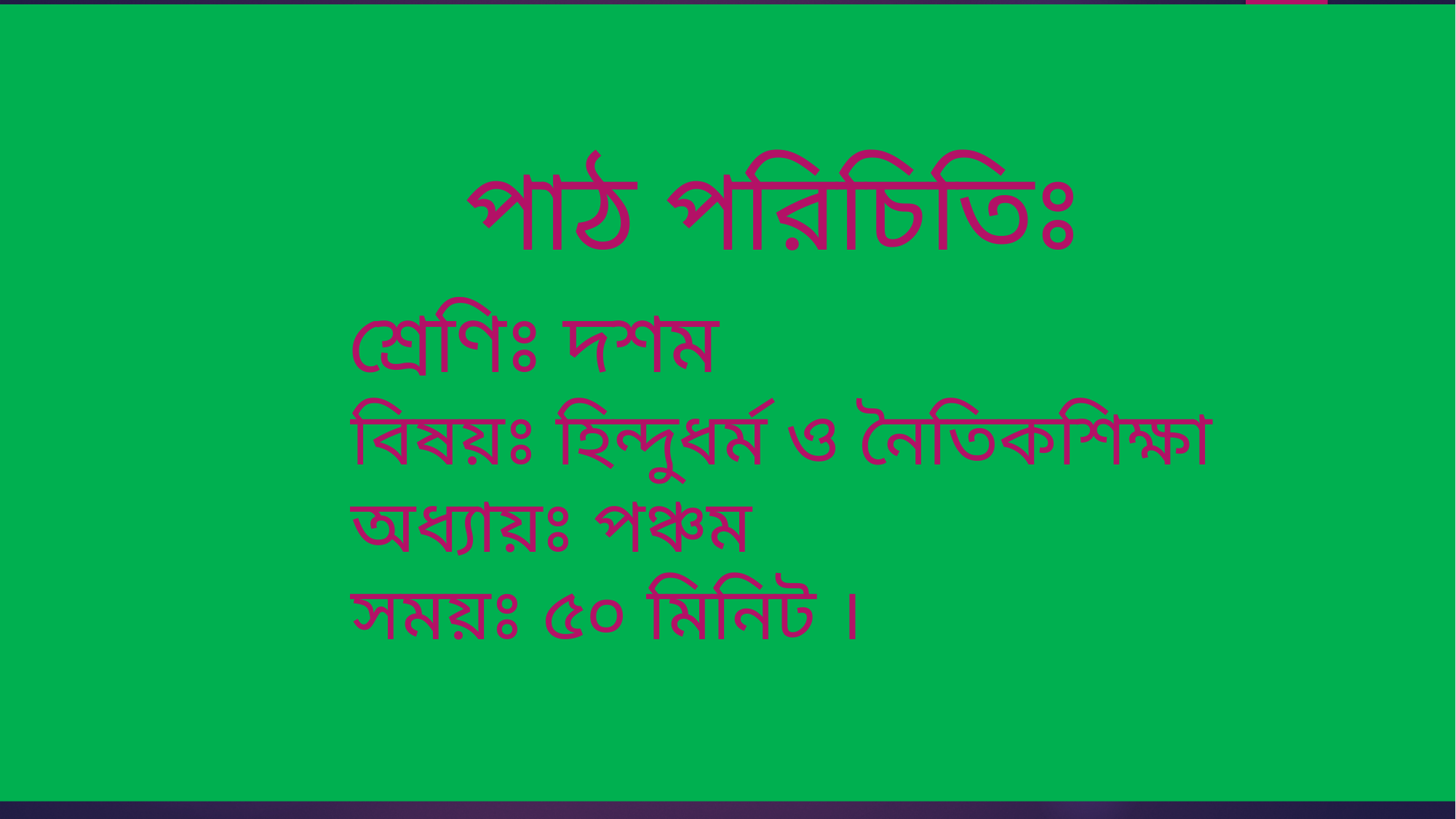

পাঠ পরিচিতিঃ
             শ্রেণিঃ দশম
                  বিষয়ঃ হিন্দুধর্ম ও নৈতিকশিক্ষা
                  অধ্যায়ঃ পঞ্চম
                  সময়ঃ ৫০ মিনিট ।